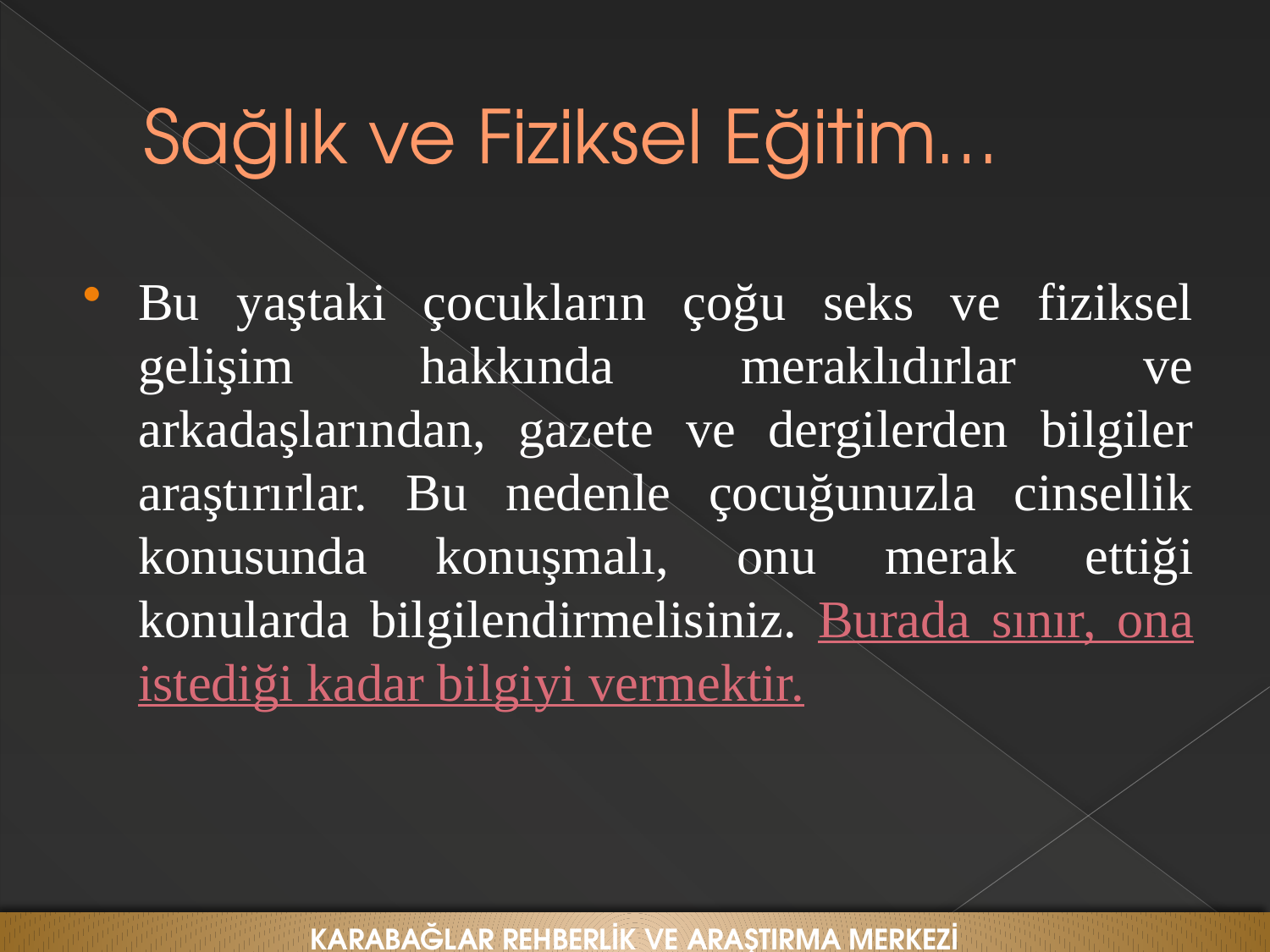

# Sağlık ve Fiziksel Eğitim…
Bu yaştaki çocukların çoğu seks ve fiziksel gelişim hakkında meraklıdırlar ve arkadaşlarından, gazete ve dergilerden bilgiler araştırırlar. Bu nedenle çocuğunuzla cinsellik konusunda konuşmalı, onu merak ettiği konularda bilgilendirmelisiniz. Burada sınır, ona istediği kadar bilgiyi vermektir.
KARABAĞLAR REHBERLİK VE ARAŞTIRMA MERKEZİ